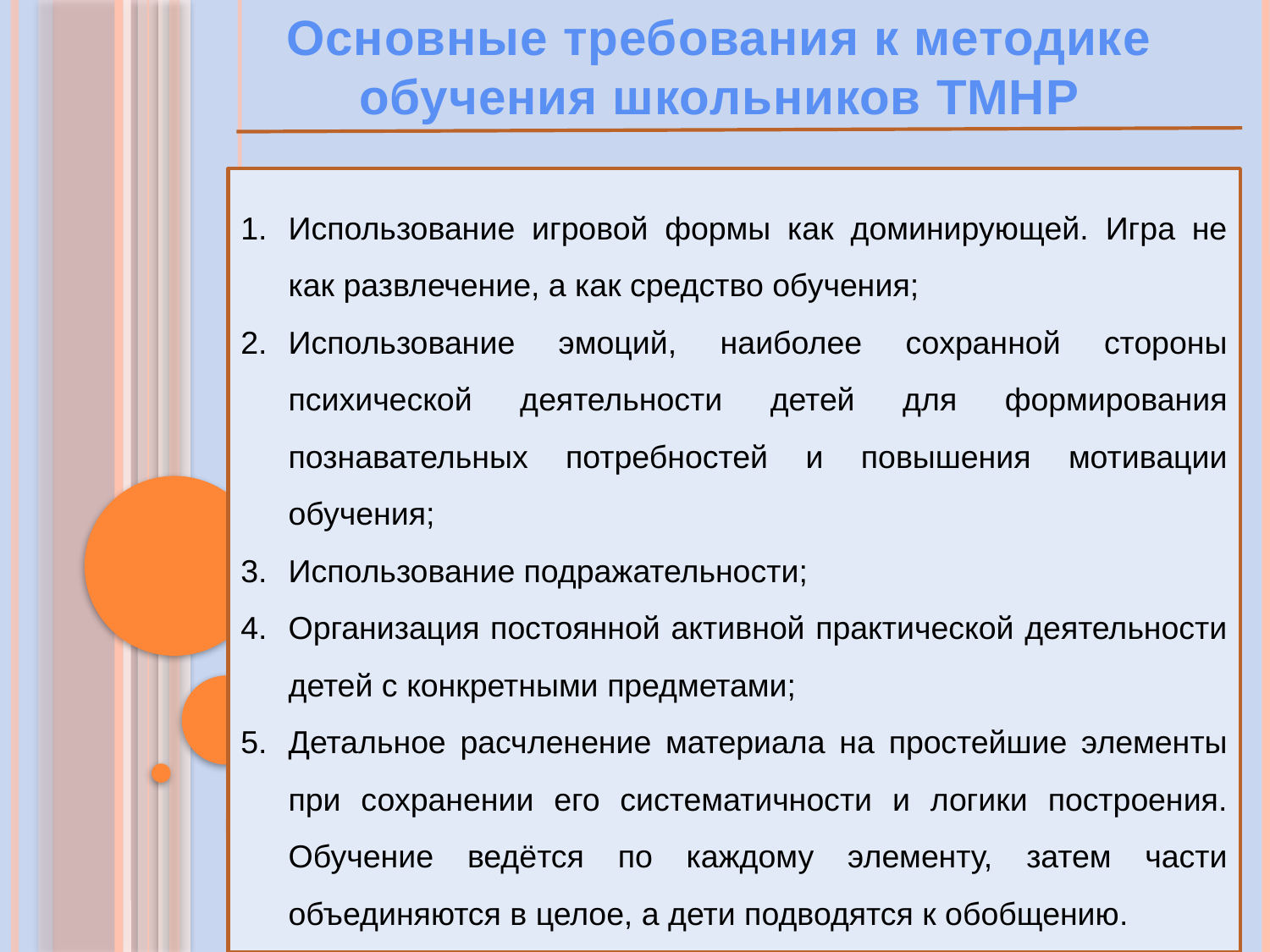

Основные требования к методике обучения школьников ТМНР
Использование игровой формы как доминирующей. Игра не как развлечение, а как средство обучения;
Использование эмоций, наиболее сохранной стороны психической деятельности детей для формирования познавательных потребностей и повышения мотивации обучения;
Использование подражательности;
Организация постоянной активной практической деятельности детей с конкретными предметами;
Детальное расчленение материала на простейшие элементы при сохранении его систематичности и логики построения. Обучение ведётся по каждому элементу, затем части объединяются в целое, а дети подводятся к обобщению.